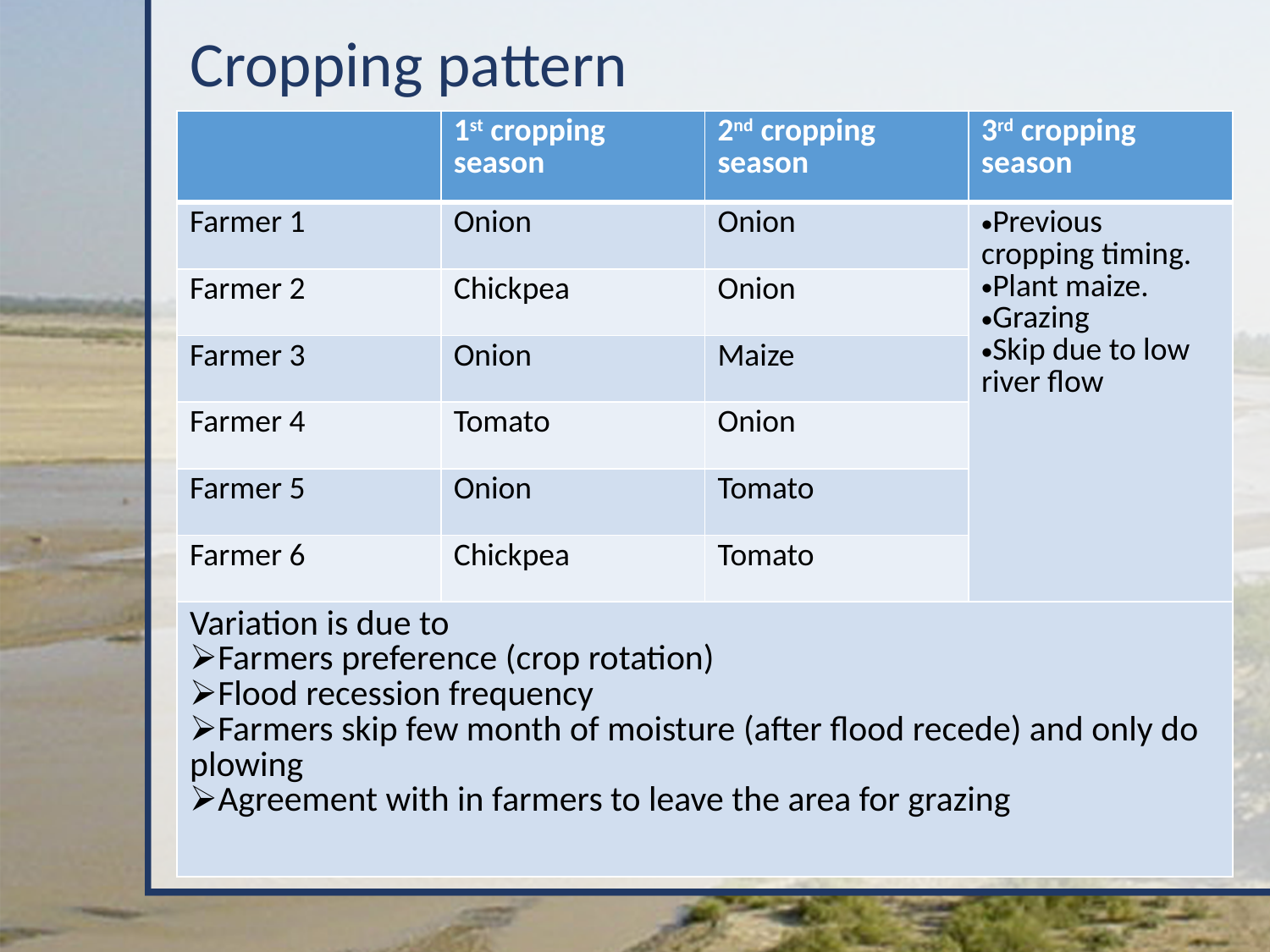

# Cropping pattern
|  | 1st cropping season | 2nd cropping season | 3rd cropping season |
| --- | --- | --- | --- |
| Farmer 1 | Onion | Onion | Previous cropping timing. Plant maize. Grazing Skip due to low river flow |
| Farmer 2 | Chickpea | Onion |  |
| Farmer 3 | Onion | Maize |  |
| Farmer 4 | Tomato | Onion |  |
| Farmer 5 | Onion | Tomato |  |
| Farmer 6 | Chickpea | Tomato |  |
| Variation is due to Farmers preference (crop rotation) Flood recession frequency Farmers skip few month of moisture (after flood recede) and only do plowing Agreement with in farmers to leave the area for grazing |  |  |  |